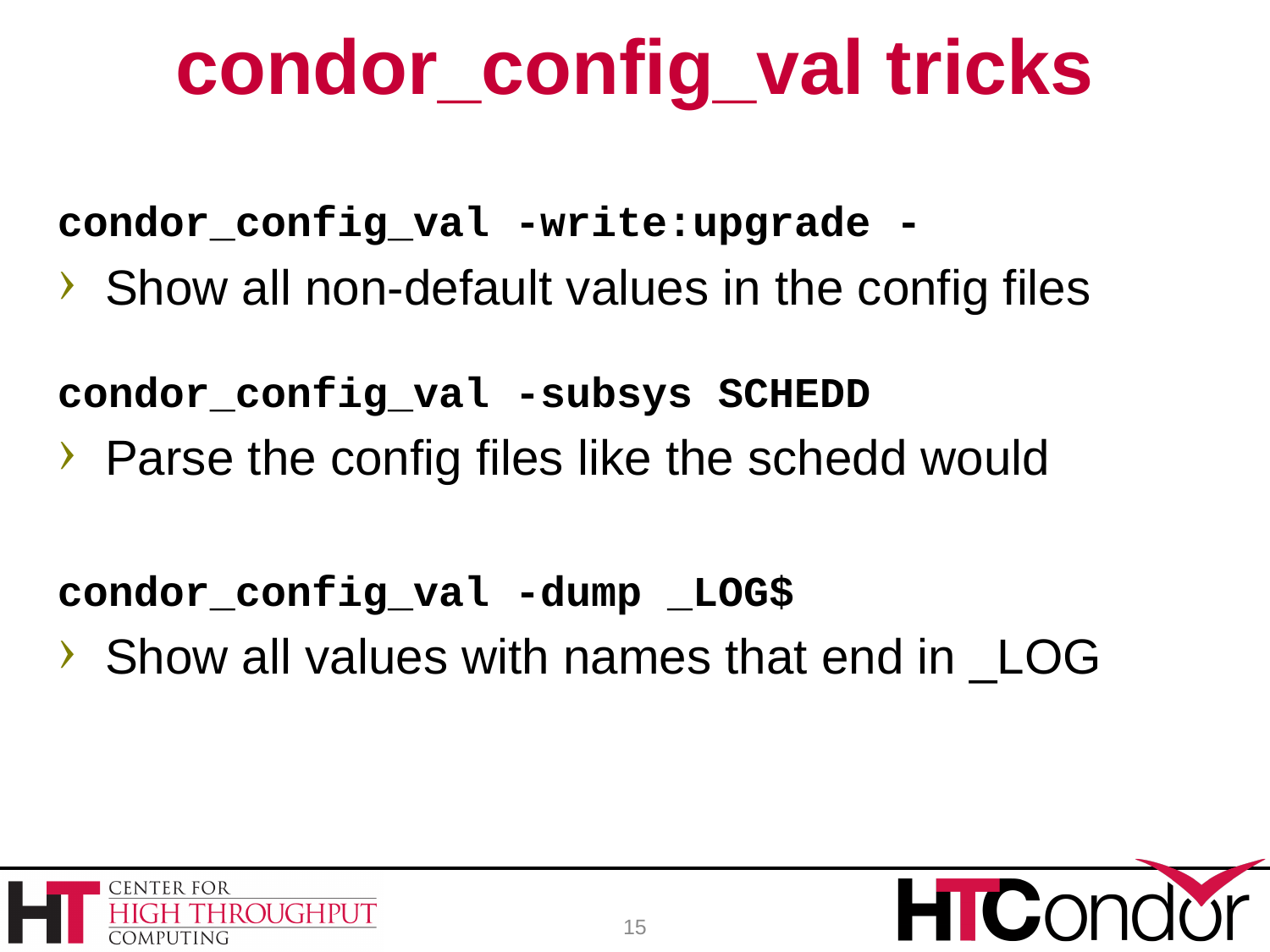

# condor_config_val tricks
condor_config_val -write:upgrade -
Show all non-default values in the config files
condor_config_val -subsys SCHEDD
Parse the config files like the schedd would
condor_config_val -dump _LOG$
Show all values with names that end in _LOG

15